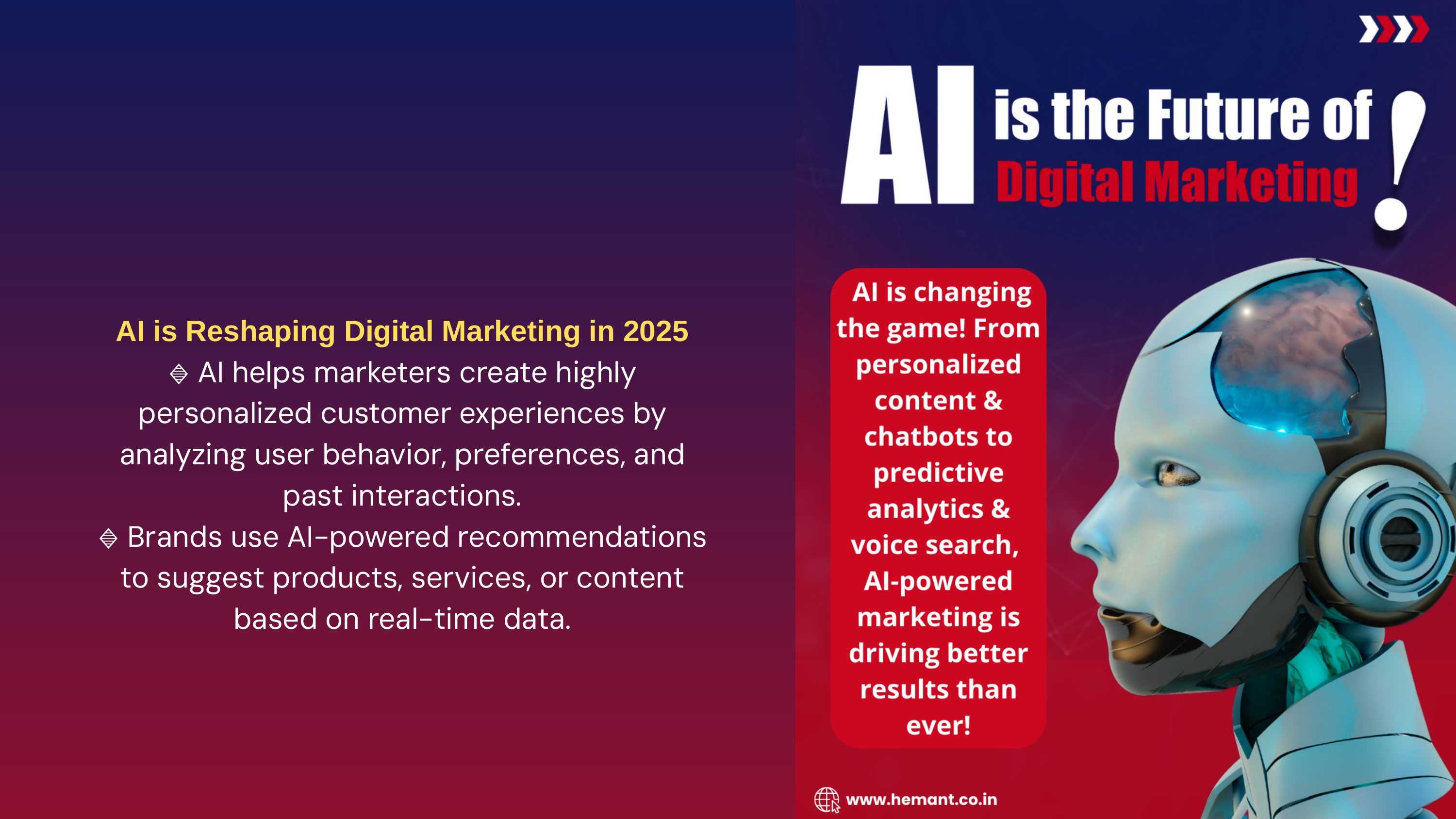

AI is Reshaping Digital Marketing in 2025
🔹 AI helps marketers create highly personalized customer experiences by analyzing user behavior, preferences, and past interactions.
🔹 Brands use AI-powered recommendations to suggest products, services, or content based on real-time data.